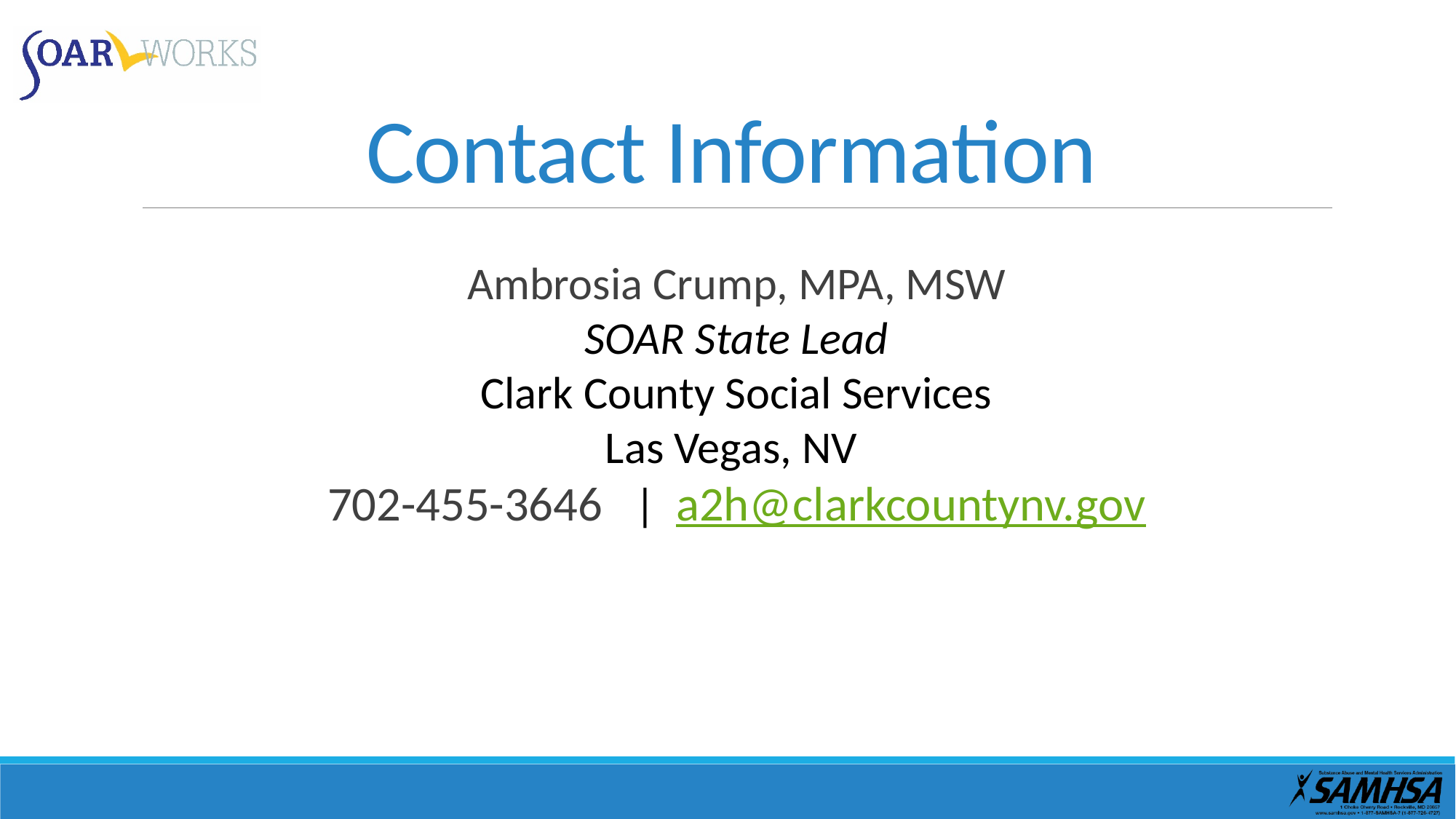

# Contact Information
Ambrosia Crump, MPA, MSW
SOAR State Lead
Clark County Social Services
Las Vegas, NV
702-455-3646   |  a2h@clarkcountynv.gov